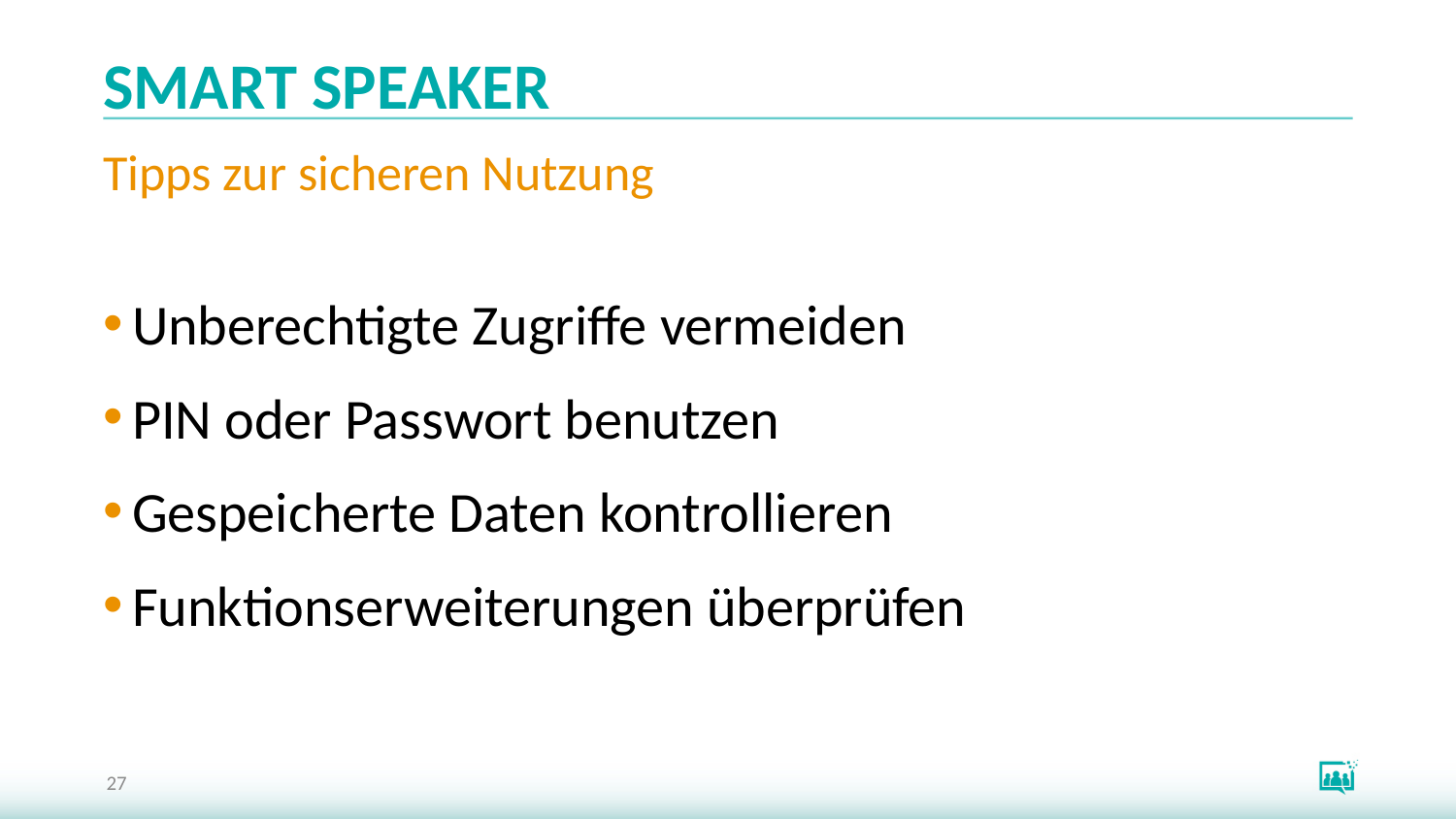

# SMART SPEAKER
Tipps zur sicheren Nutzung
Unberechtigte Zugriffe vermeiden
PIN oder Passwort benutzen
Gespeicherte Daten kontrollieren
Funktionserweiterungen überprüfen
27